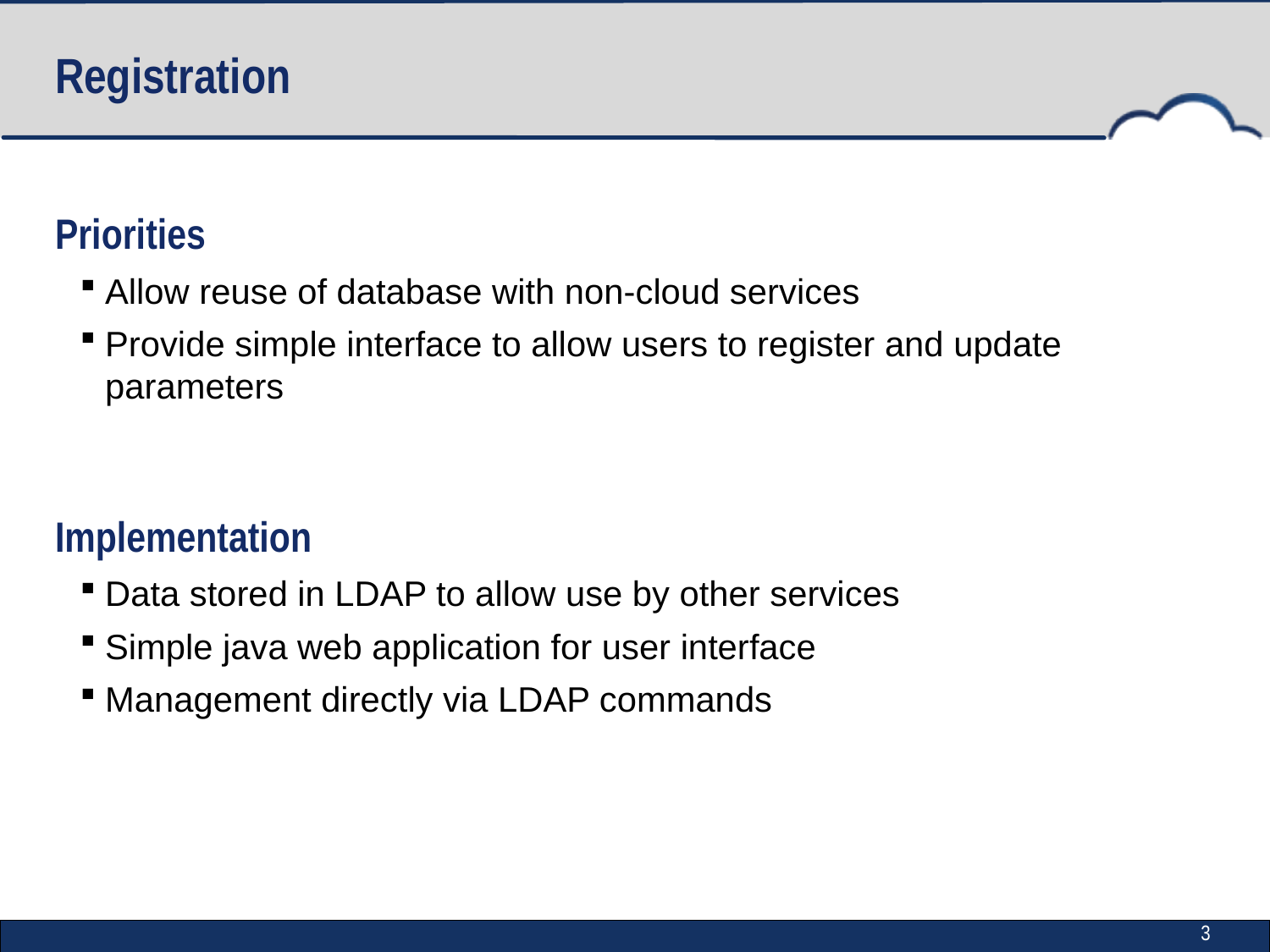

# Registration
Priorities
Allow reuse of database with non-cloud services
Provide simple interface to allow users to register and update parameters

Implementation
Data stored in LDAP to allow use by other services
Simple java web application for user interface
Management directly via LDAP commands